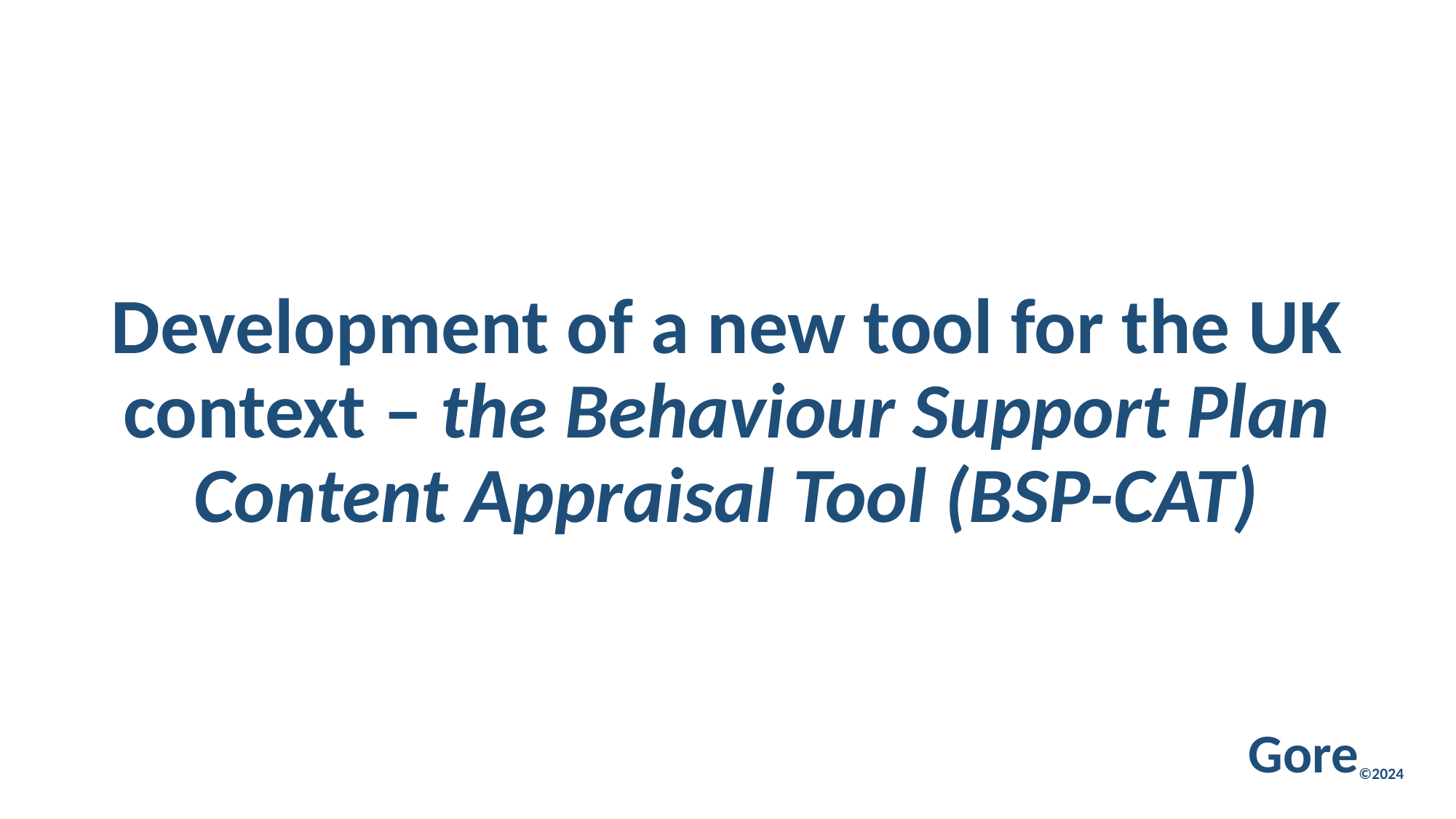

# Development of a new tool for the UK context – the Behaviour Support Plan Content Appraisal Tool (BSP-CAT)
Gore©2024